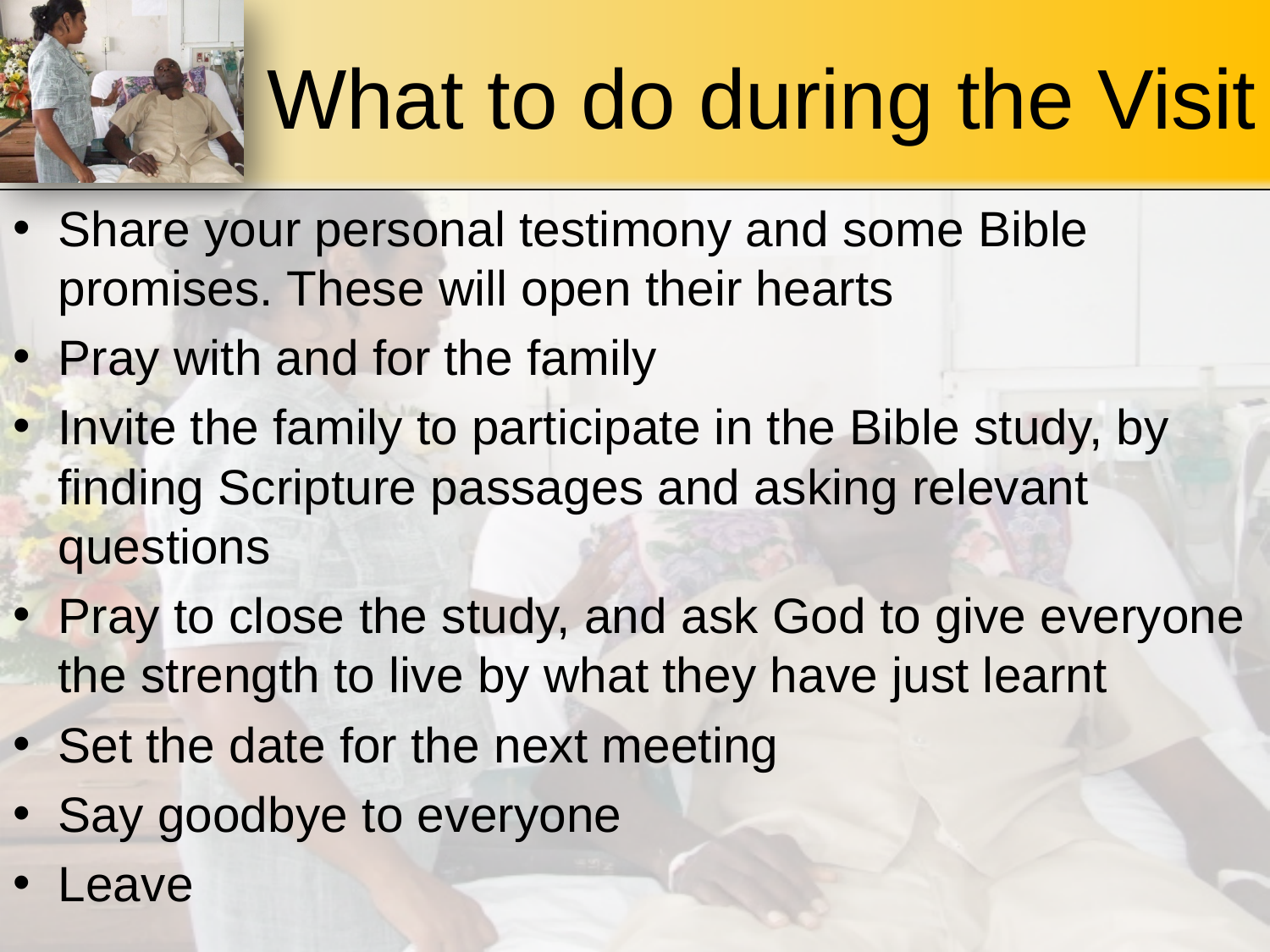

# What to do during the Visit
Share your personal testimony and some Bible promises. These will open their hearts
Pray with and for the family
Invite the family to participate in the Bible study, by finding Scripture passages and asking relevant questions
Pray to close the study, and ask God to give everyone the strength to live by what they have just learnt
Set the date for the next meeting
Say goodbye to everyone
Leave